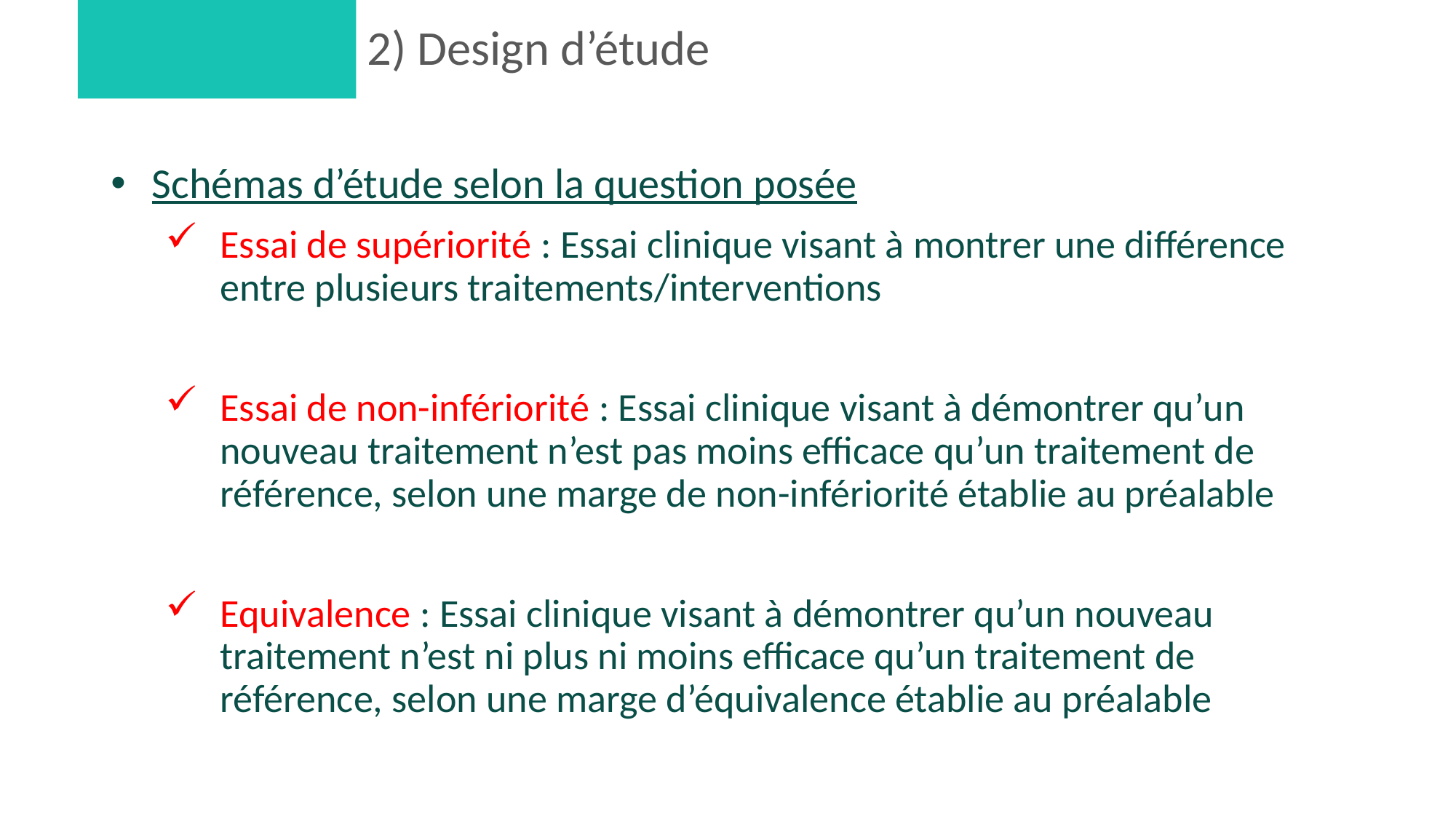

# 2) Design d’étude

Schémas d’étude selon la question posée
Essai de supériorité : Essai clinique visant à montrer une différence entre plusieurs traitements/interventions

Essai de non-infériorité : Essai clinique visant à démontrer qu’un nouveau traitement n’est pas moins efficace qu’un traitement de référence, selon une marge de non-infériorité établie au préalable

Equivalence : Essai clinique visant à démontrer qu’un nouveau traitement n’est ni plus ni moins efficace qu’un traitement de référence, selon une marge d’équivalence établie au préalable